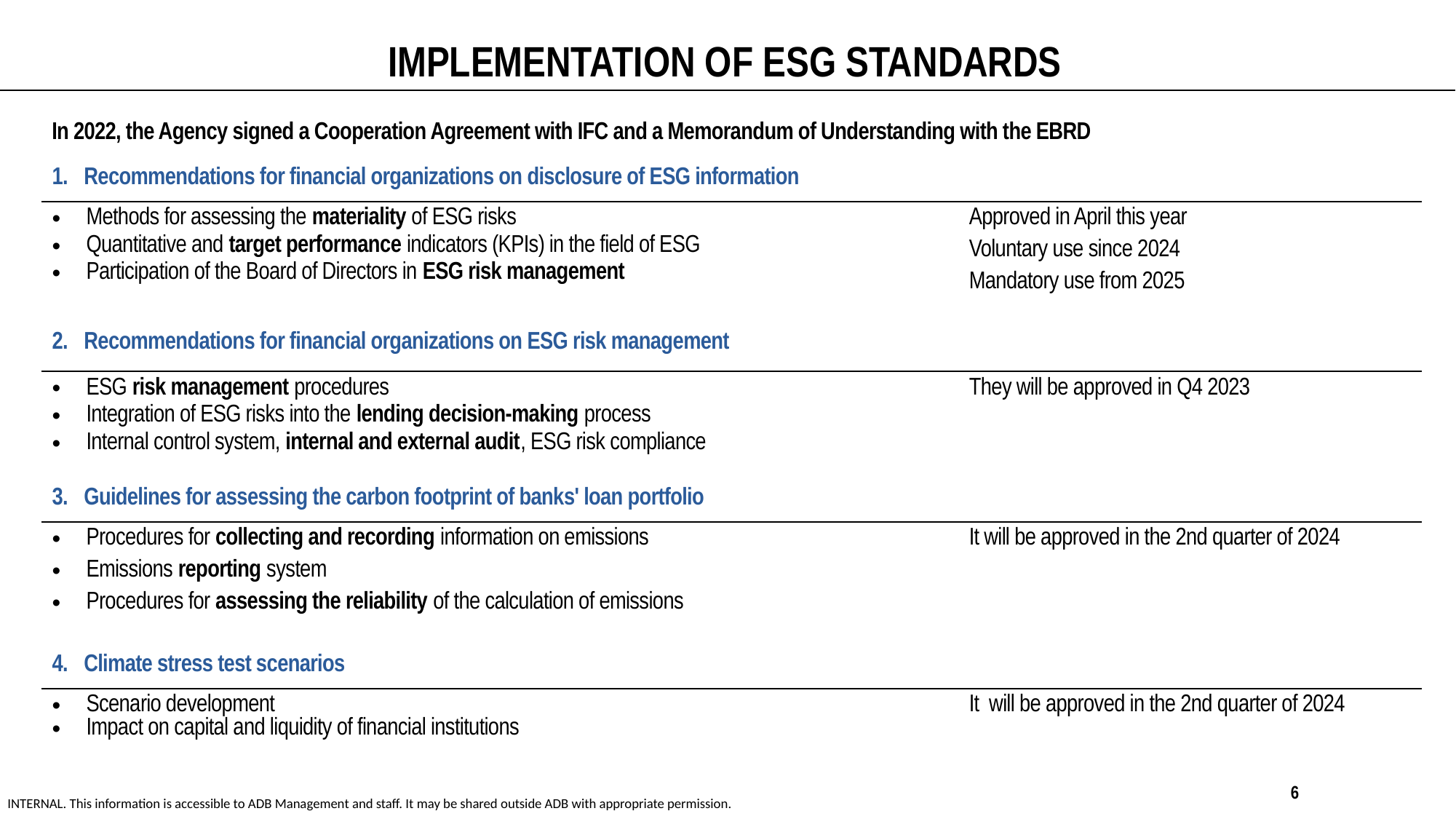

IMPLEMENTATION OF ESG STANDARDS
In 2022, the Agency signed a Cooperation Agreement with IFC and a Memorandum of Understanding with the EBRD
| 1. Recommendations for financial organizations on disclosure of ESG information |  |
| --- | --- |
| Methods for assessing the materiality of ESG risks Quantitative and target performance indicators (KPIs) in the field of ESG Participation of the Board of Directors in ESG risk management | Approved in April this year Voluntary use since 2024 Mandatory use from 2025 |
| 2. Recommendations for financial organizations on ESG risk management |  |
| ESG risk management procedures Integration of ESG risks into the lending decision-making process Internal control system, internal and external audit, ESG risk compliance | They will be approved in Q4 2023 |
| 3. Guidelines for assessing the carbon footprint of banks' loan portfolio |  |
| Procedures for collecting and recording information on emissions Emissions reporting system Procedures for assessing the reliability of the calculation of emissions | It will be approved in the 2nd quarter of 2024 |
| 4. Climate stress test scenarios |  |
| Scenario development Impact on capital and liquidity of financial institutions | It will be approved in the 2nd quarter of 2024 |
6